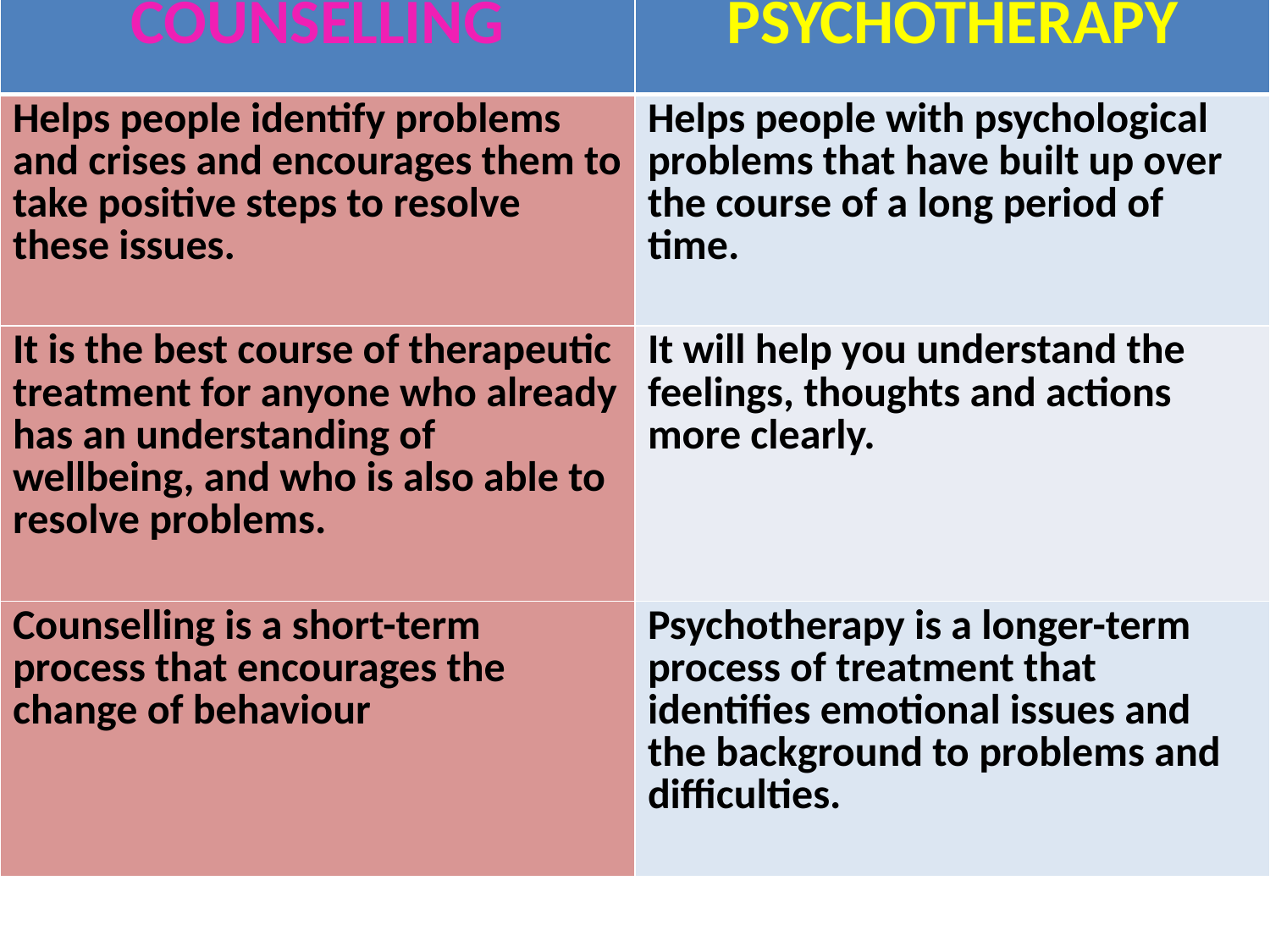

| COUNSELLING | PSYCHOTHERAPY |
| --- | --- |
| Helps people identify problems and crises and encourages them to take positive steps to resolve these issues. | Helps people with psychological problems that have built up over the course of a long period of time. |
| It is the best course of therapeutic treatment for anyone who already has an understanding of wellbeing, and who is also able to resolve problems. | It will help you understand the feelings, thoughts and actions more clearly. |
| Counselling is a short-term process that encourages the change of behaviour | Psychotherapy is a longer-term process of treatment that identifies emotional issues and the background to problems and difficulties. |